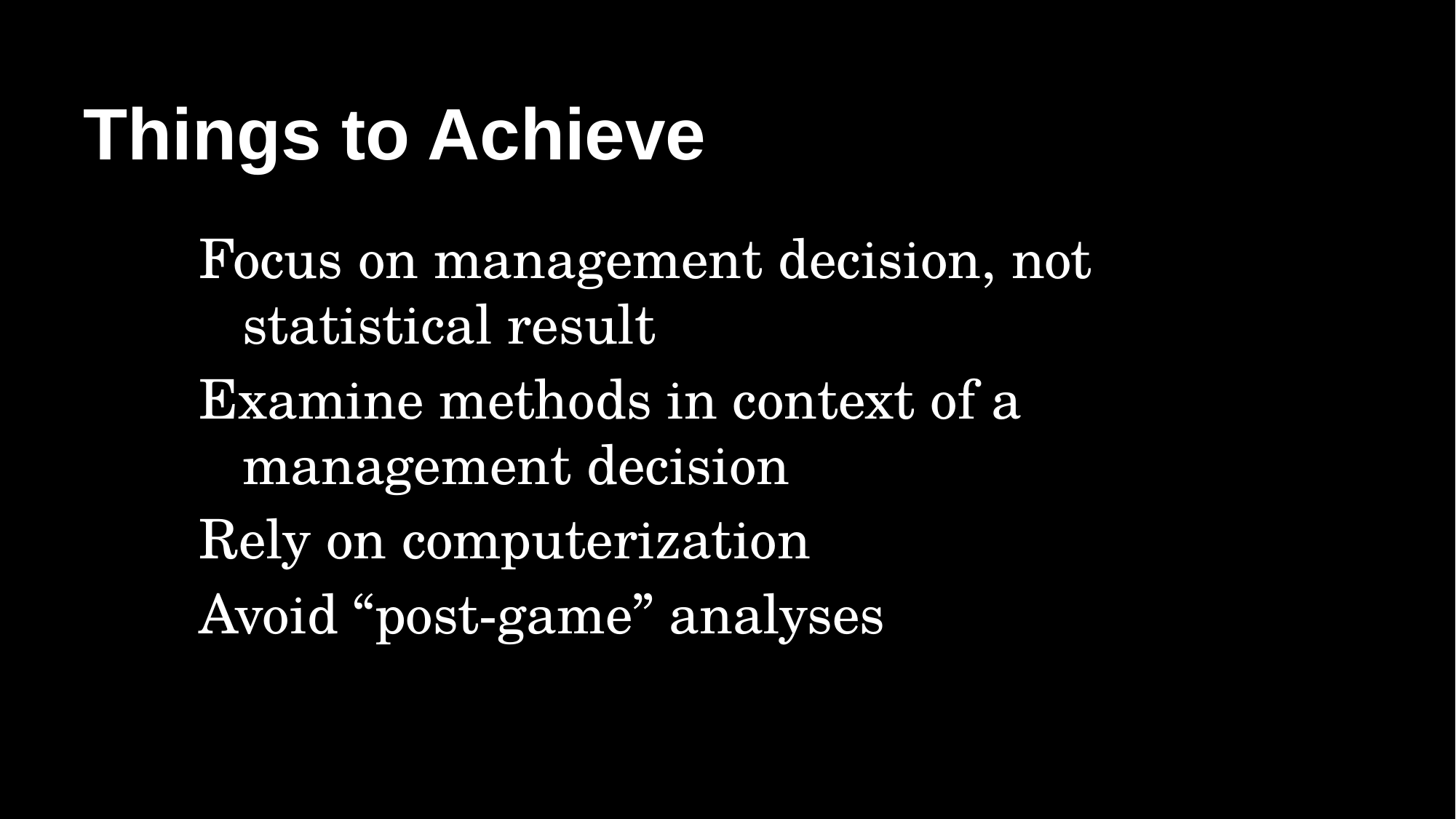

Things to Achieve
Focus on management decision, not statistical result
Examine methods in context of a management decision
Rely on computerization
Avoid “post-game” analyses